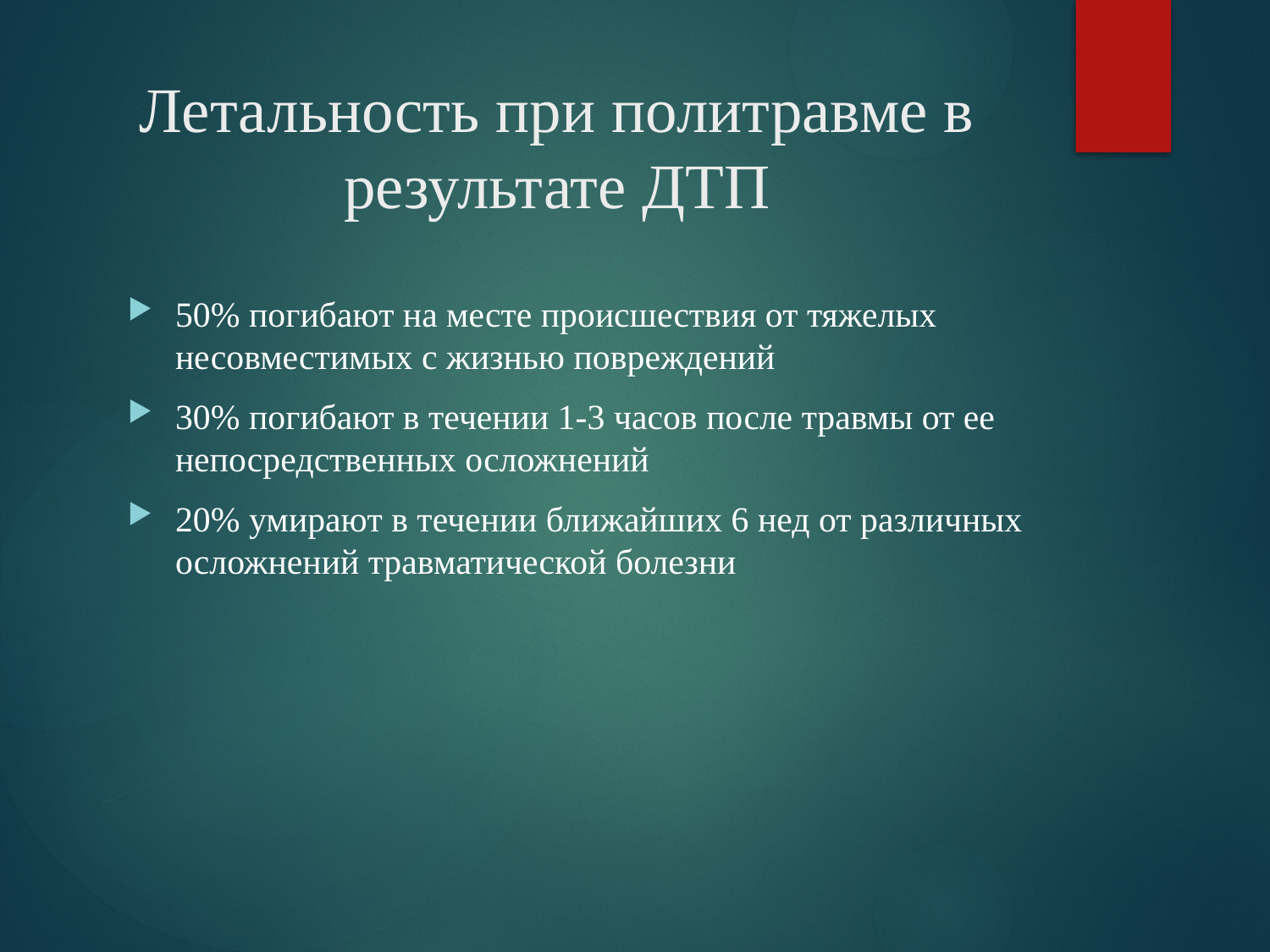

# Летальность при политравме в результате ДТП
50% погибают на месте происшествия от тяжелых несовместимых с жизнью повреждений
30% погибают в течении 1-3 часов после травмы от ее непосредственных осложнений
20% умирают в течении ближайших 6 нед от различных осложнений травматической болезни